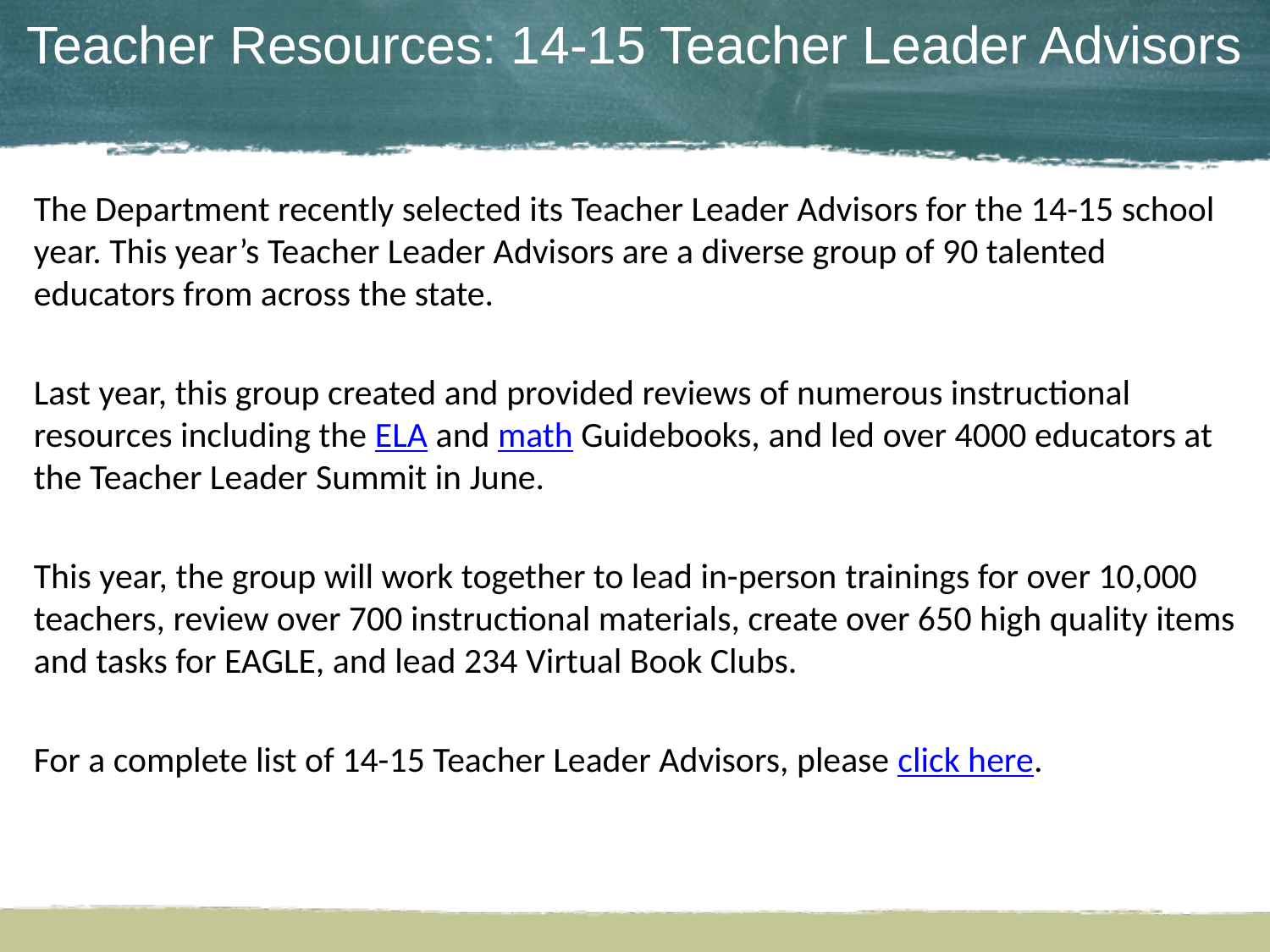

# Teacher Resources: 14-15 Teacher Leader Advisors
The Department recently selected its Teacher Leader Advisors for the 14-15 school year. This year’s Teacher Leader Advisors are a diverse group of 90 talented educators from across the state.

Last year, this group created and provided reviews of numerous instructional resources including the ELA and math Guidebooks, and led over 4000 educators at the Teacher Leader Summit in June.

This year, the group will work together to lead in-person trainings for over 10,000 teachers, review over 700 instructional materials, create over 650 high quality items and tasks for EAGLE, and lead 234 Virtual Book Clubs.

For a complete list of 14-15 Teacher Leader Advisors, please click here.